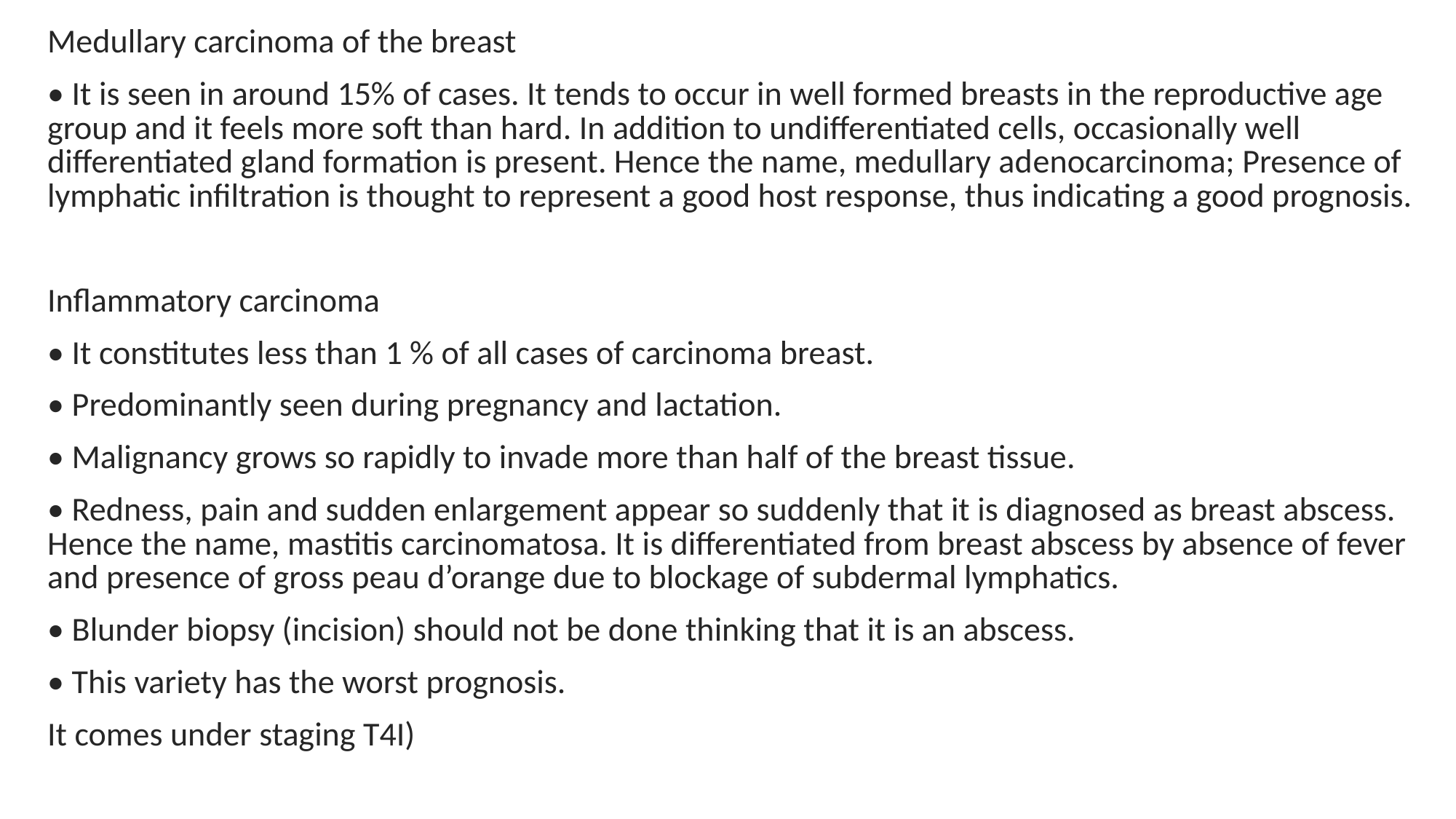

Medullary carcinoma of the breast
• It is seen in around 15% of cases. It tends to occur in well formed breasts in the reproductive age group and it feels more soft than hard. In addition to undifferentiated cells, occasionally well differentiated gland formation is present. Hence the name, medullary ad­enocarcinoma; Presence of lymphatic infiltration is thought to represent a good host response, thus indicat­ing a good prognosis.

Inflammatory carcinoma
• It constitutes less than 1 % of all cases of carcinoma breast.
• Predominantly seen during pregnancy and lactation.
• Malignancy grows so rapidly to invade more than half of the breast tissue.
• Redness, pain and sudden enlargement appear so sud­denly that it is diagnosed as breast abscess. Hence the name, mastitis carcinomatosa. It is differentiated from breast abscess by absence of fever and presence of gross peau d’orange due to blockage of subdermal lymphatics.
• Blunder biopsy (incision) should not be done thinking that it is an abscess.
• This variety has the worst prognosis.
It comes under staging T4I)